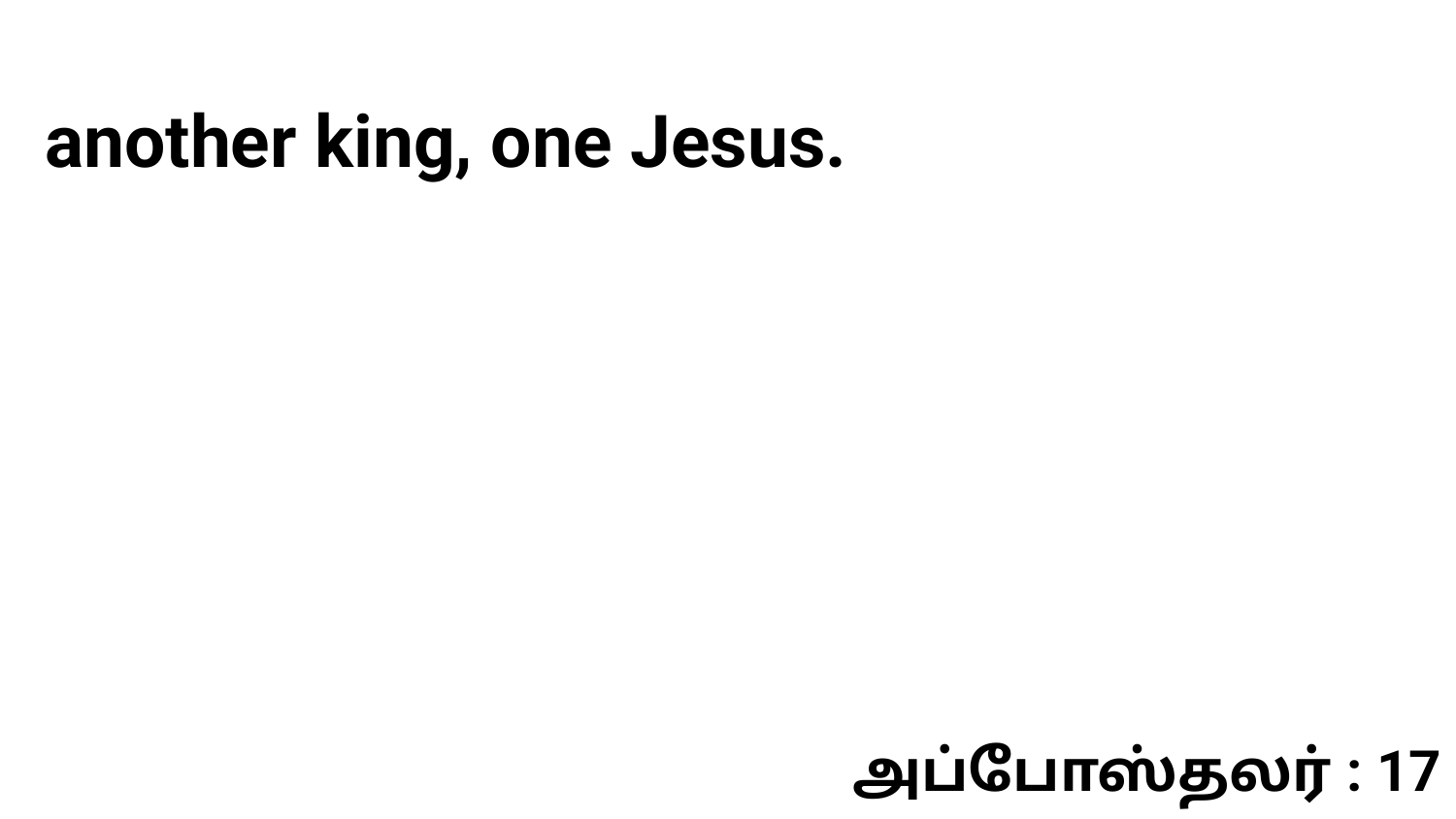

another king, one Jesus.
அப்போஸ்தலர் : 17